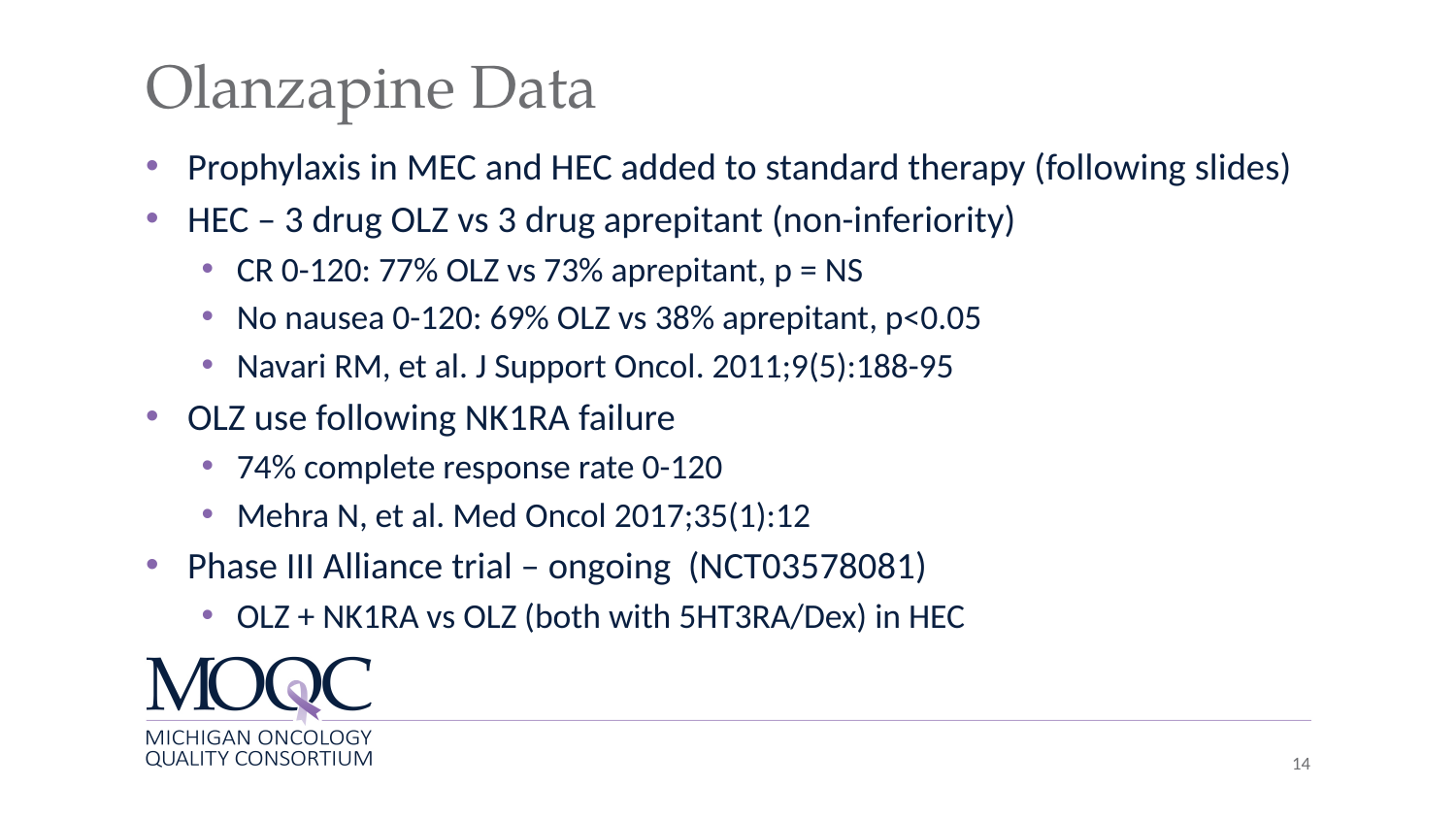

# Olanzapine Data
Prophylaxis in MEC and HEC added to standard therapy (following slides)
HEC – 3 drug OLZ vs 3 drug aprepitant (non-inferiority)
CR 0-120: 77% OLZ vs 73% aprepitant, p = NS
No nausea 0-120: 69% OLZ vs 38% aprepitant, p<0.05
Navari RM, et al. J Support Oncol. 2011;9(5):188-95
OLZ use following NK1RA failure
74% complete response rate 0-120
Mehra N, et al. Med Oncol 2017;35(1):12
Phase III Alliance trial – ongoing  (NCT03578081)
OLZ + NK1RA vs OLZ (both with 5HT3RA/Dex) in HEC

14